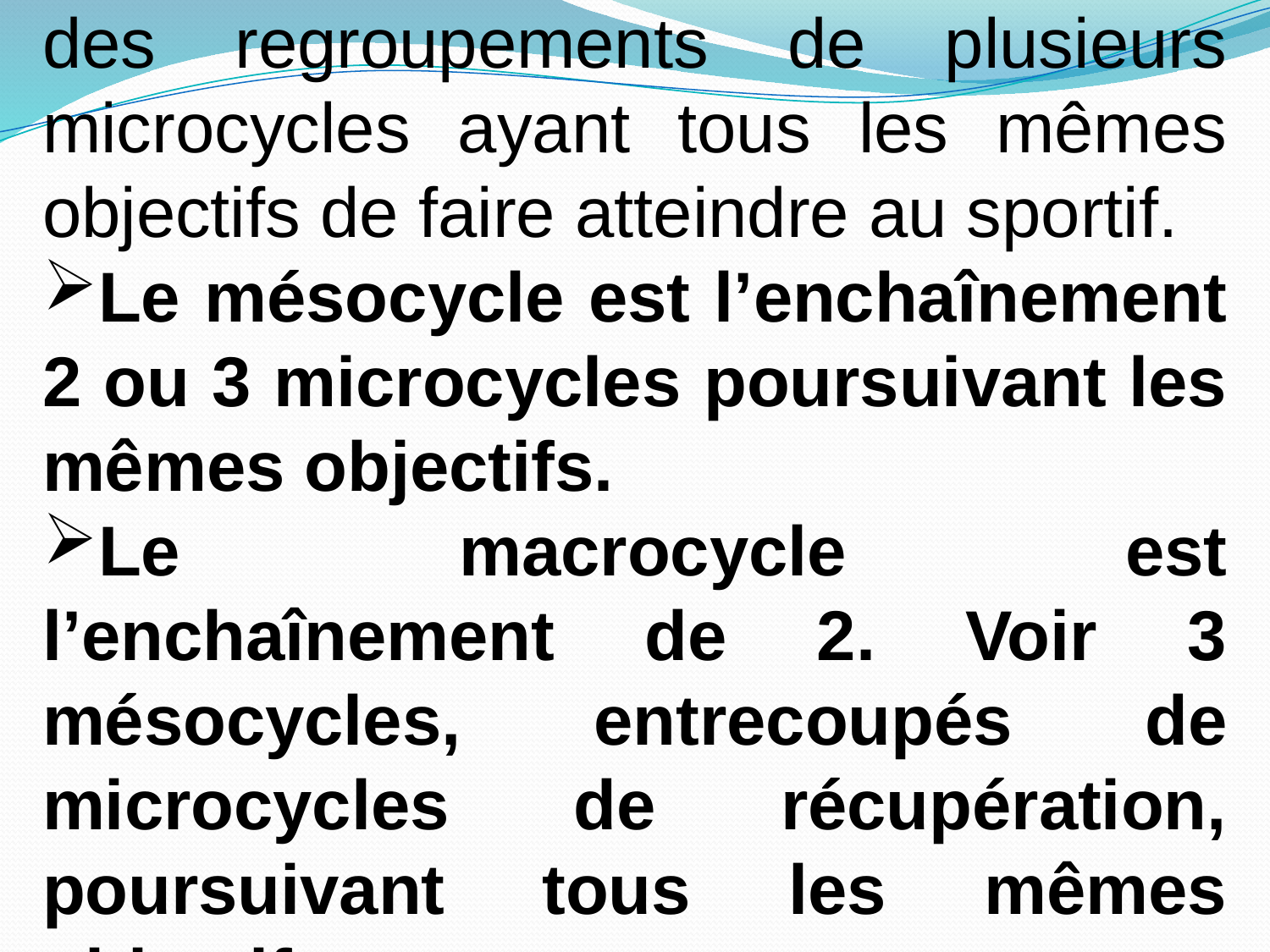

DEFINITIONS :
Le	 méso cycle et le macrocycle sont des regroupements de plusieurs microcycles ayant tous les mêmes objectifs de faire atteindre au sportif.
Le	 mésocycle est l’enchaînement 2 ou 3 microcycles poursuivant les mêmes objectifs.
Le 	macrocycle est l’enchaînement de 2. Voir 3 mésocycles, entrecoupés de microcycles de récupération, poursuivant tous les mêmes objectifs.